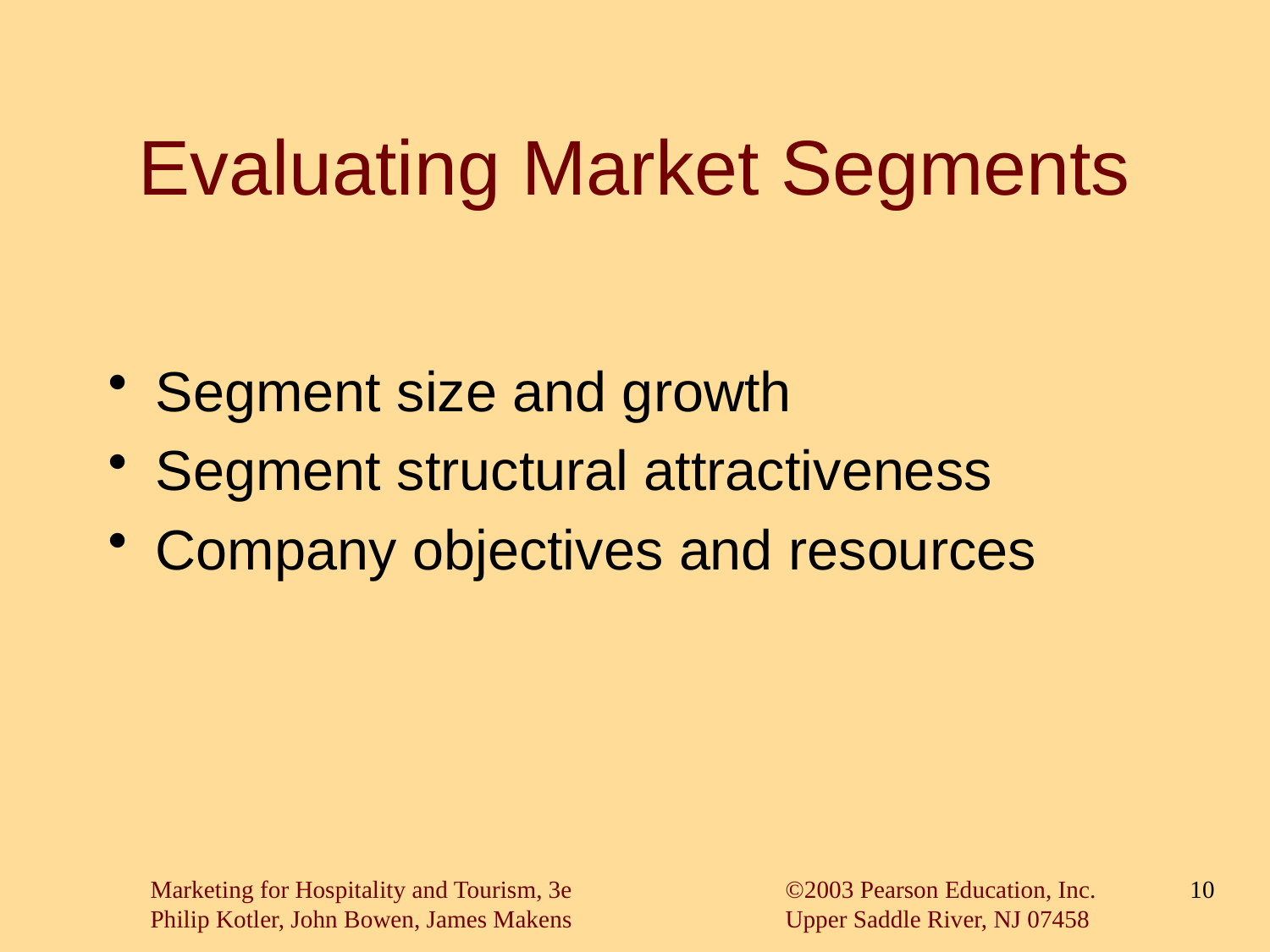

# Evaluating Market Segments
Segment size and growth
Segment structural attractiveness
Company objectives and resources
Marketing for Hospitality and Tourism, 3e		©2003 Pearson Education, Inc.
Philip Kotler, John Bowen, James Makens		Upper Saddle River, NJ 07458
10